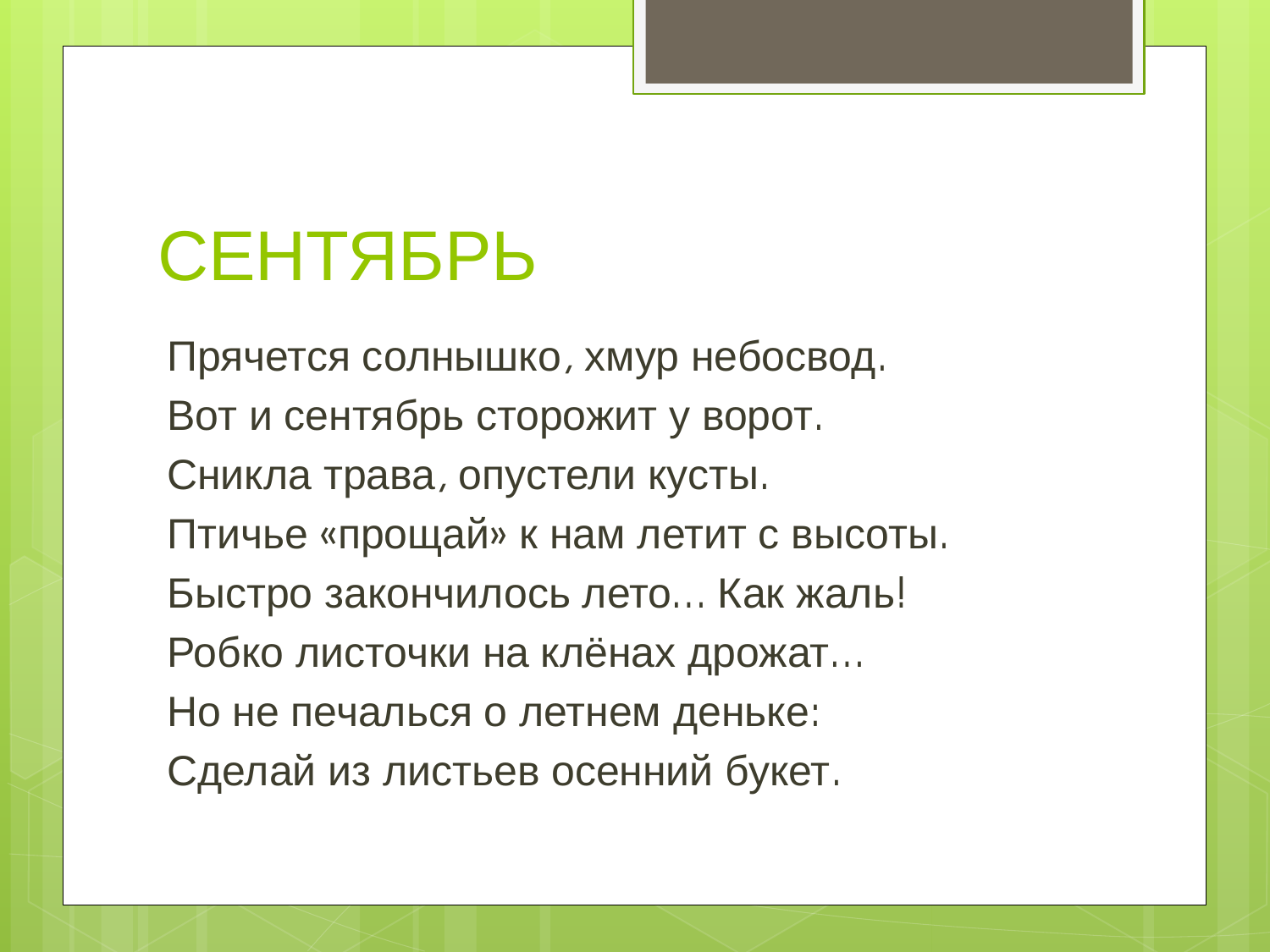

# СЕНТЯБРЬ
Прячется солнышко, хмур небосвод.
Вот и сентябрь сторожит у ворот.
Сникла трава, опустели кусты.
Птичье «прощай» к нам летит с высоты.
Быстро закончилось лето… Как жаль!
Робко листочки на клёнах дрожат…
Но не печалься о летнем деньке:
Сделай из листьев осенний букет.